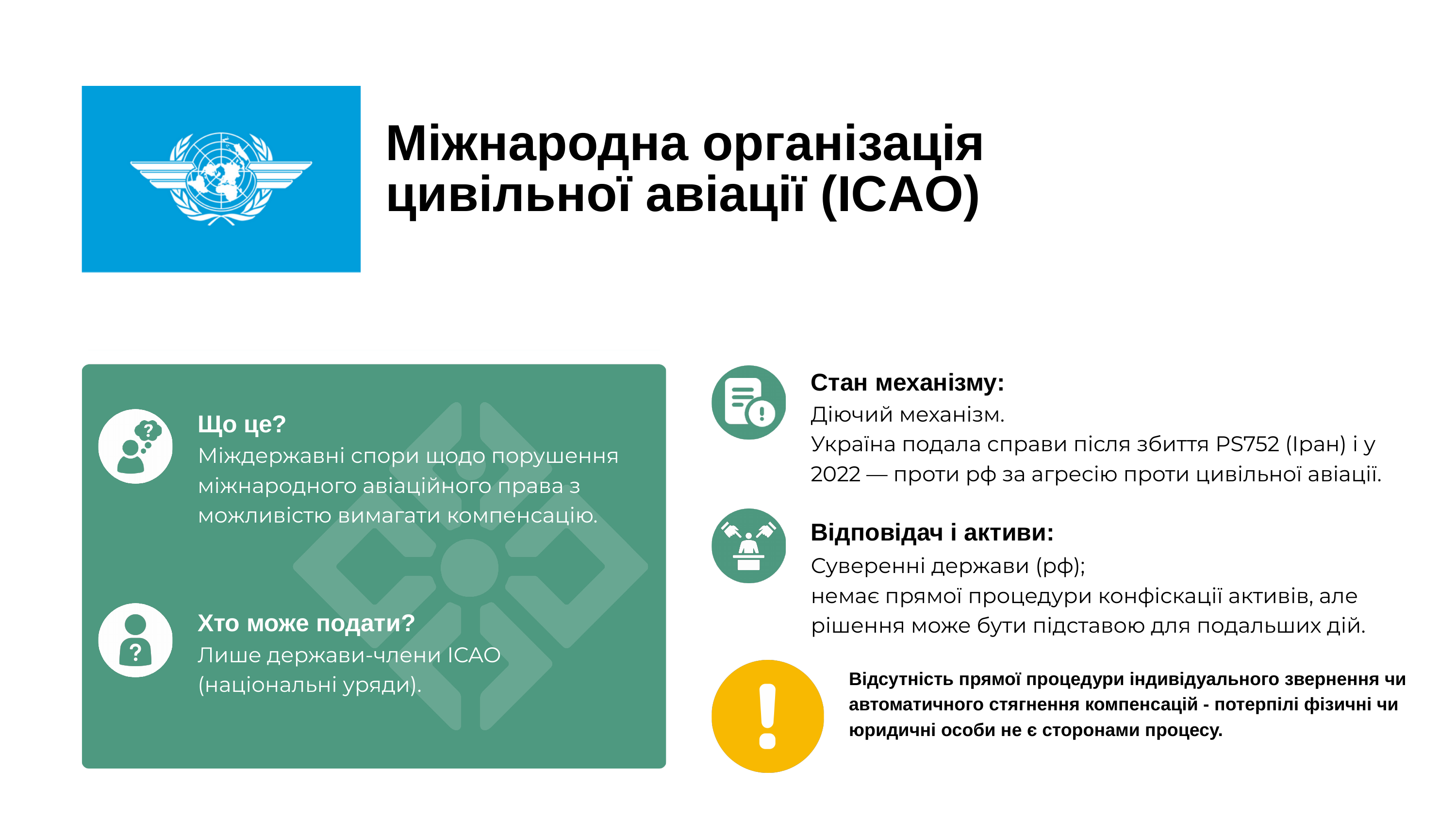

Міжнародна організація цивільної авіації (ICAO)

Стан механізму:

Діючий механізм.
Україна подала справи після збиття PS752 (Іран) і у 2022 — проти рф за агресію проти цивільної авіації.

Що це?

Міждержавні спори щодо порушення міжнародного авіаційного права з можливістю вимагати компенсацію.

Відповідач і активи:

Суверенні держави (рф);
немає прямої процедури конфіскації активів, але рішення може бути підставою для подальших дій.
Хто може подати?

Лише держави-члени ICAO (національні уряди).

Відсутність прямої процедури індивідуального звернення чи автоматичного стягнення компенсацій - потерпілі фізичні чи юридичні особи не є сторонами процесу.